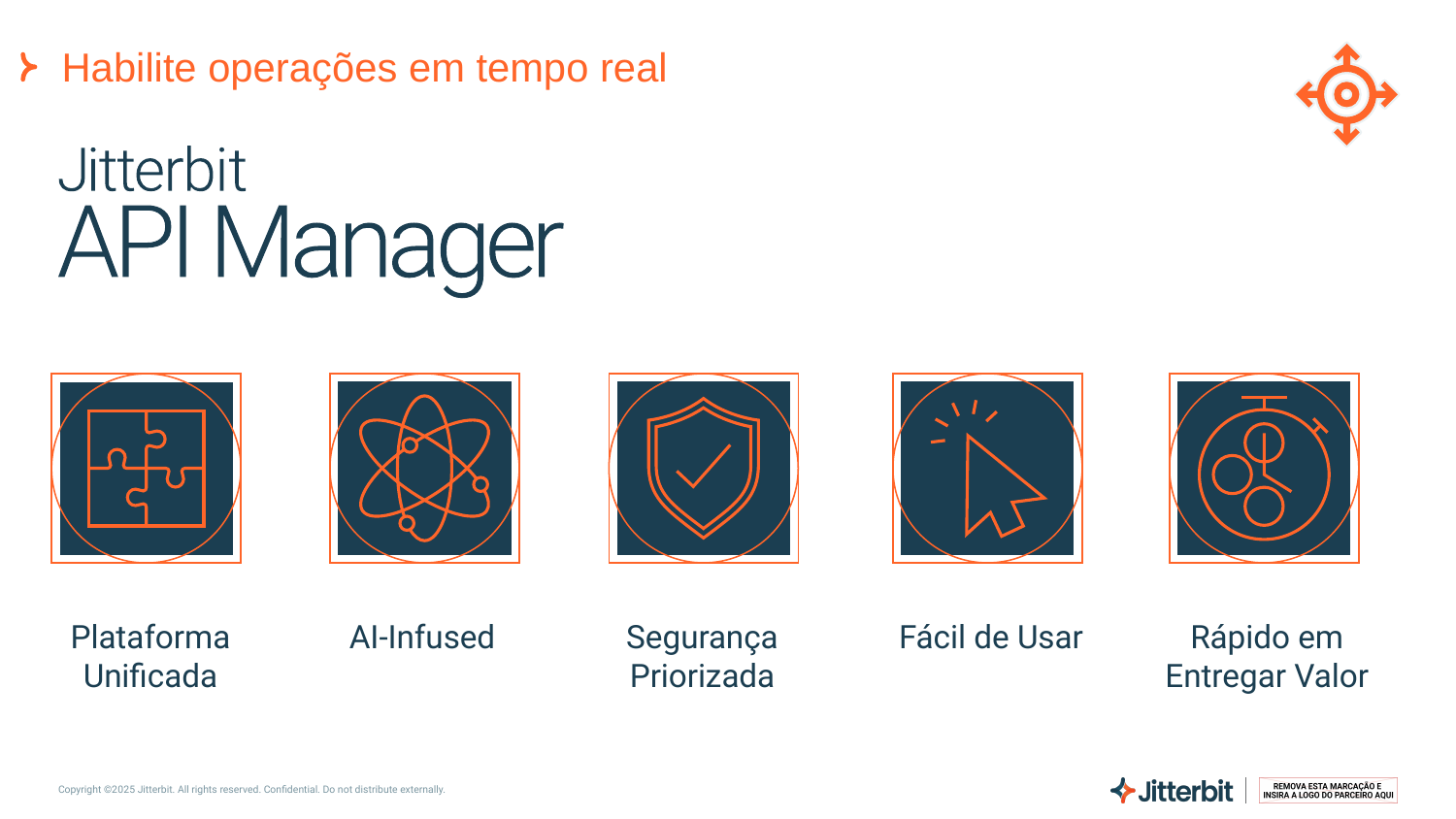

# Habilite operações em tempo real

Plataforma Unificada
AI-Infused
Segurança Priorizada
Fácil de Usar
Rápido em Entregar Valor